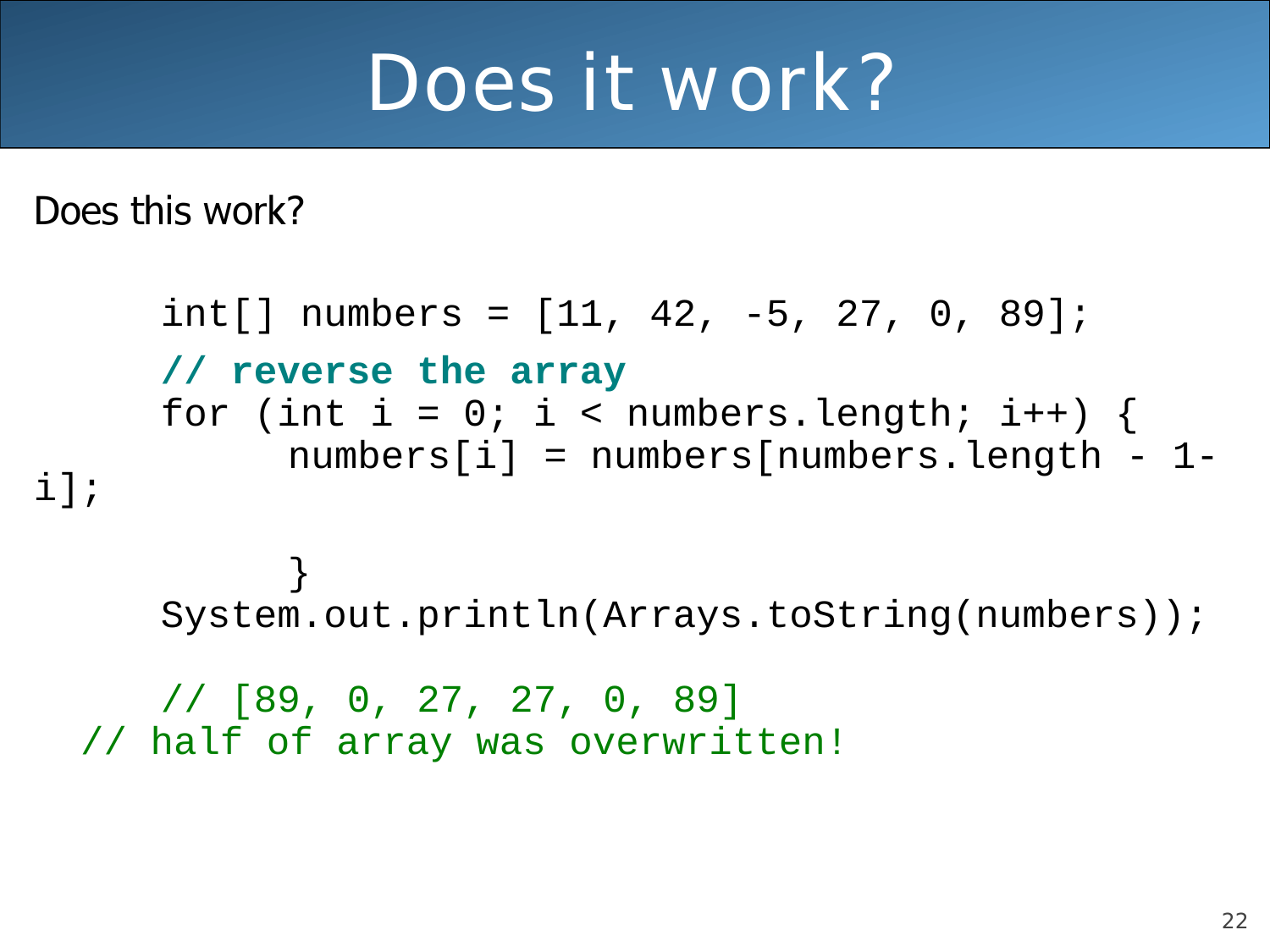

# Does it work?
Does this work?

	int[] numbers = [11, 42, -5, 27, 0, 89];

	// reverse the array
	for (int i = 0; i < numbers.length; i++) {
		numbers[i] = numbers[numbers.length - 1- i];

	  	}
	System.out.println(Arrays.toString(numbers));

	// [89, 0, 27, 27, 0, 89]
  // half of array was overwritten!